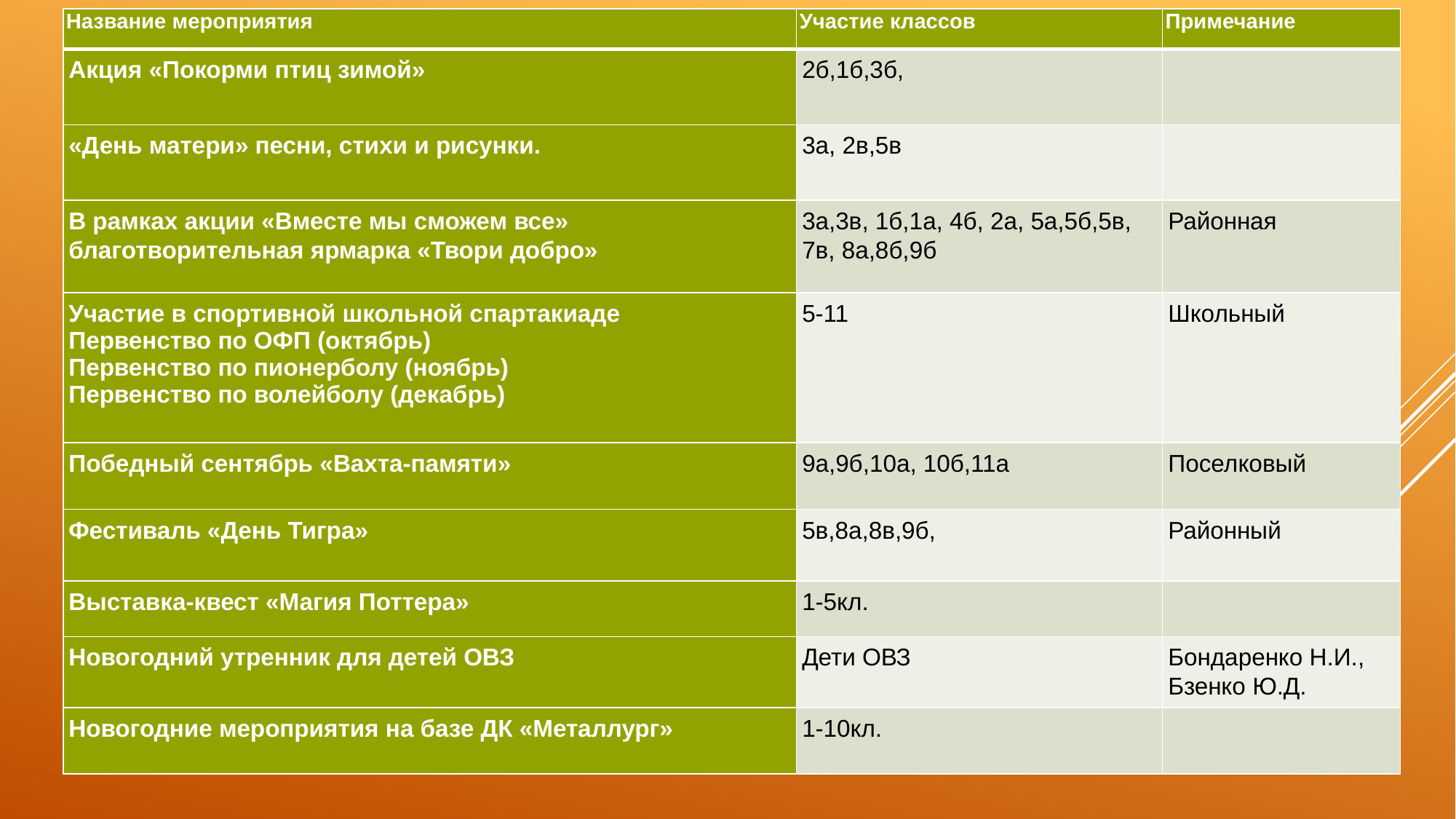

| Название мероприятия | Участие классов | Примечание |
| --- | --- | --- |
| Акция «Покорми птиц зимой» | 2б,1б,3б, |  |
| «День матери» песни, стихи и рисунки. | 3а, 2в,5в |  |
| В рамках акции «Вместе мы сможем все» благотворительная ярмарка «Твори добро» | 3а,3в, 1б,1а, 4б, 2а, 5а,5б,5в, 7в, 8а,8б,9б | Районная |
| Участие в спортивной школьной спартакиаде Первенство по ОФП (октябрь) Первенство по пионерболу (ноябрь) Первенство по волейболу (декабрь) | 5-11 | Школьный |
| Победный сентябрь «Вахта-памяти» | 9а,9б,10а, 10б,11а | Поселковый |
| Фестиваль «День Тигра» | 5в,8а,8в,9б, | Районный |
| Выставка-квест «Магия Поттера» | 1-5кл. |  |
| Новогодний утренник для детей ОВЗ | Дети ОВЗ | Бондаренко Н.И., Бзенко Ю.Д. |
| Новогодние мероприятия на базе ДК «Металлург» | 1-10кл. |  |